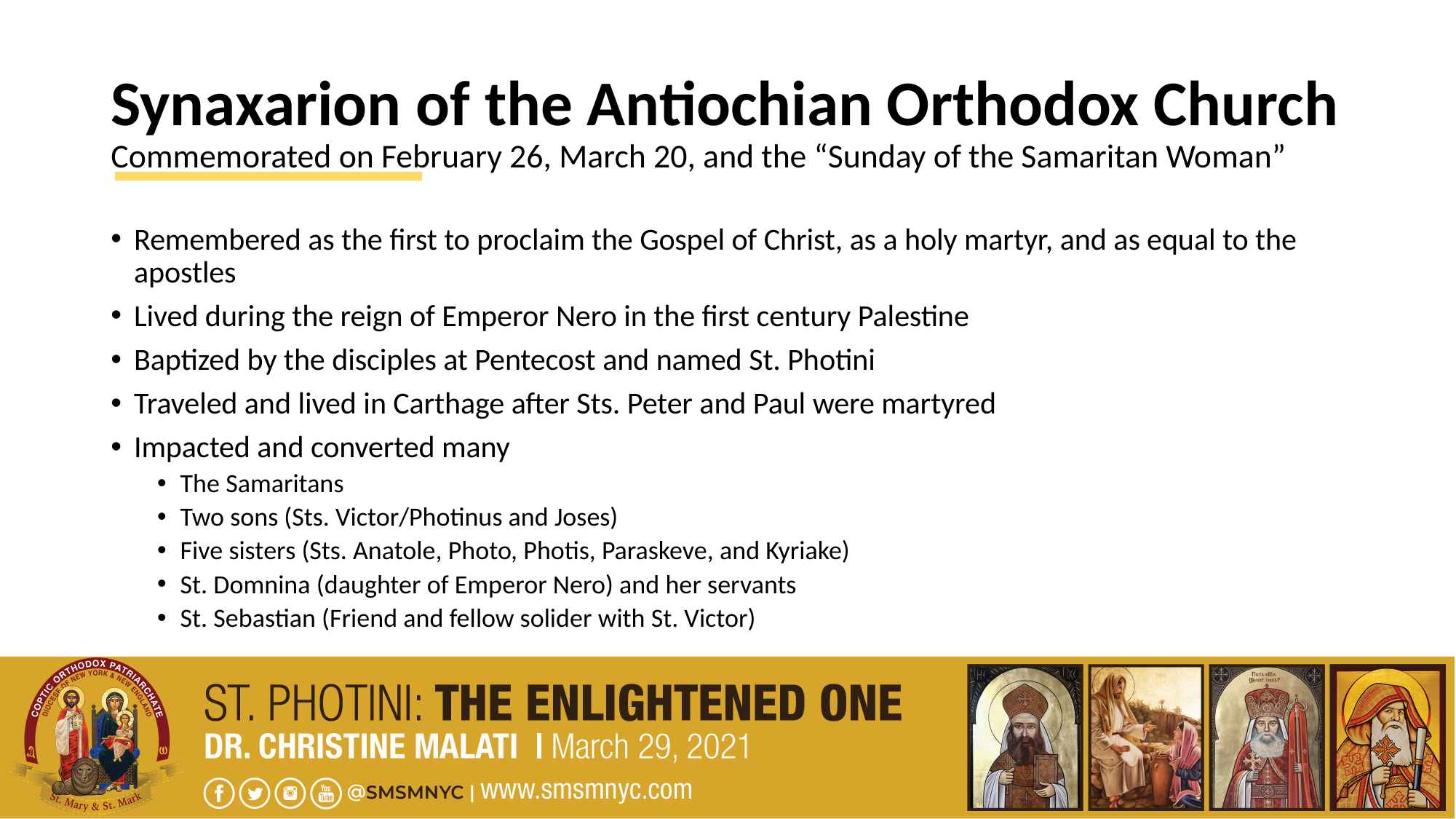

# Synaxarion of the Antiochian Orthodox Church Commemorated on February 26, March 20, and the “Sunday of the Samaritan Woman”
Remembered as the first to proclaim the Gospel of Christ, as a holy martyr, and as equal to the apostles
Lived during the reign of Emperor Nero in the first century Palestine
Baptized by the disciples at Pentecost and named St. Photini
Traveled and lived in Carthage after Sts. Peter and Paul were martyred
Impacted and converted many
The Samaritans
Two sons (Sts. Victor/Photinus and Joses)
Five sisters (Sts. Anatole, Photo, Photis, Paraskeve, and Kyriake)
St. Domnina (daughter of Emperor Nero) and her servants
St. Sebastian (Friend and fellow solider with St. Victor)